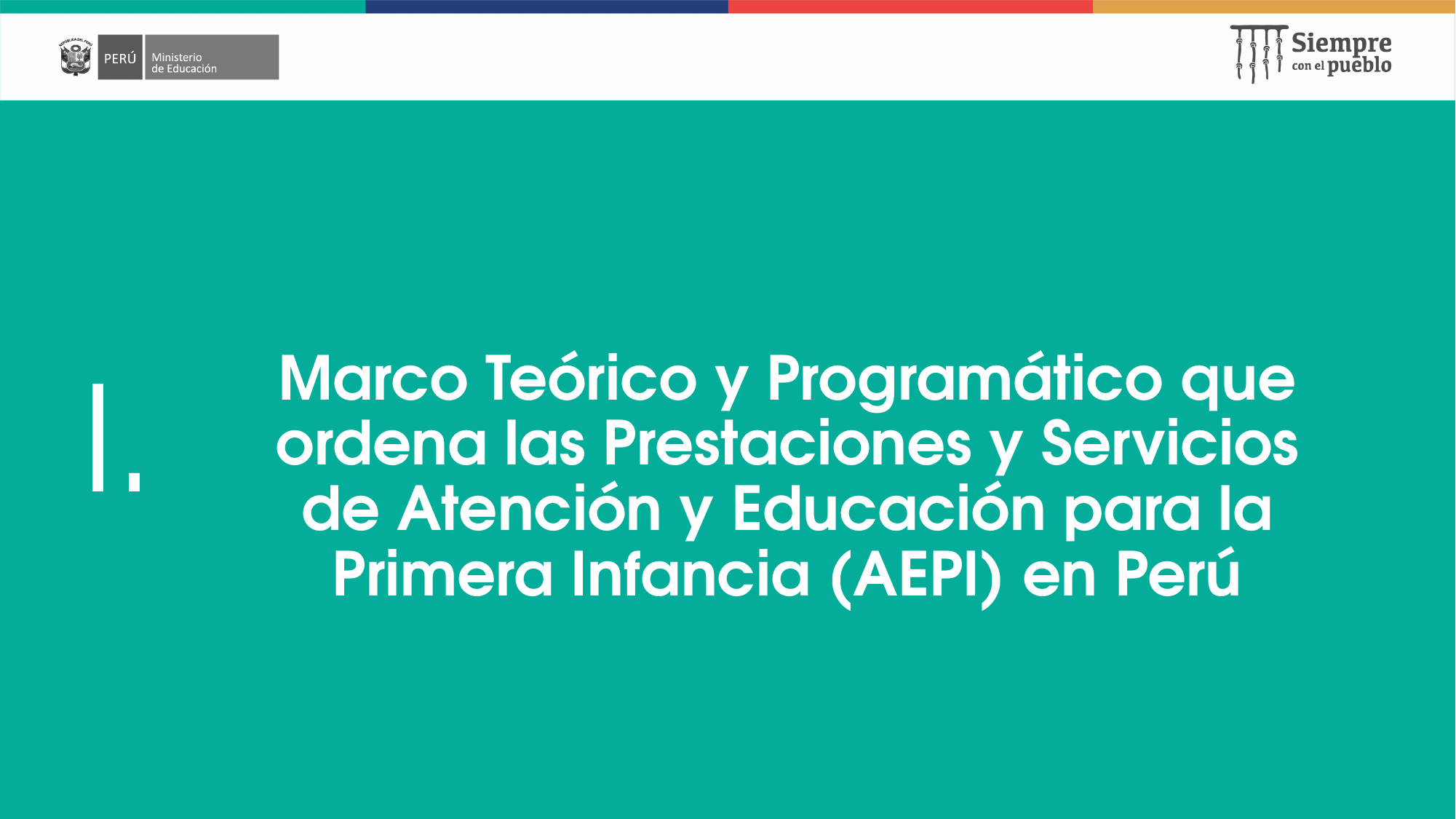

# Marco Teórico y Programático que ordena las Prestaciones y Servicios de Atención y Educación para la Primera Infancia (AEPI) en Perú
I.